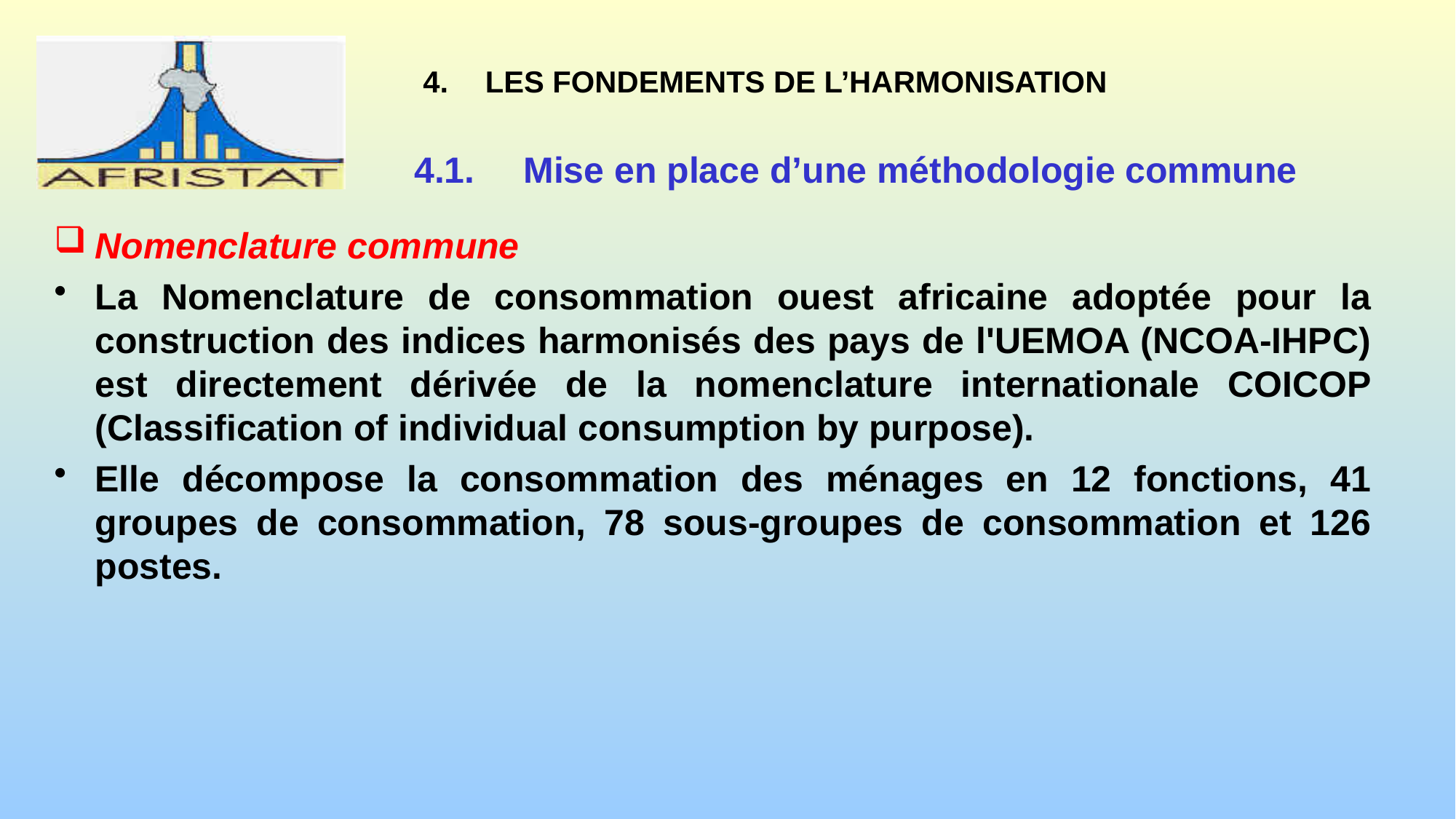

# 4.	LES FONDEMENTS DE L’HARMONISATION
4.1.	Mise en place d’une méthodologie commune

Nomenclature commune
La Nomenclature de consommation ouest africaine adoptée pour la construction des indices harmonisés des pays de l'UEMOA (NCOA-IHPC) est directement dérivée de la nomenclature internationale COICOP (Classification of individual consumption by purpose).
Elle décompose la consommation des ménages en 12 fonctions, 41 groupes de consommation, 78 sous-groupes de consommation et 126 postes.